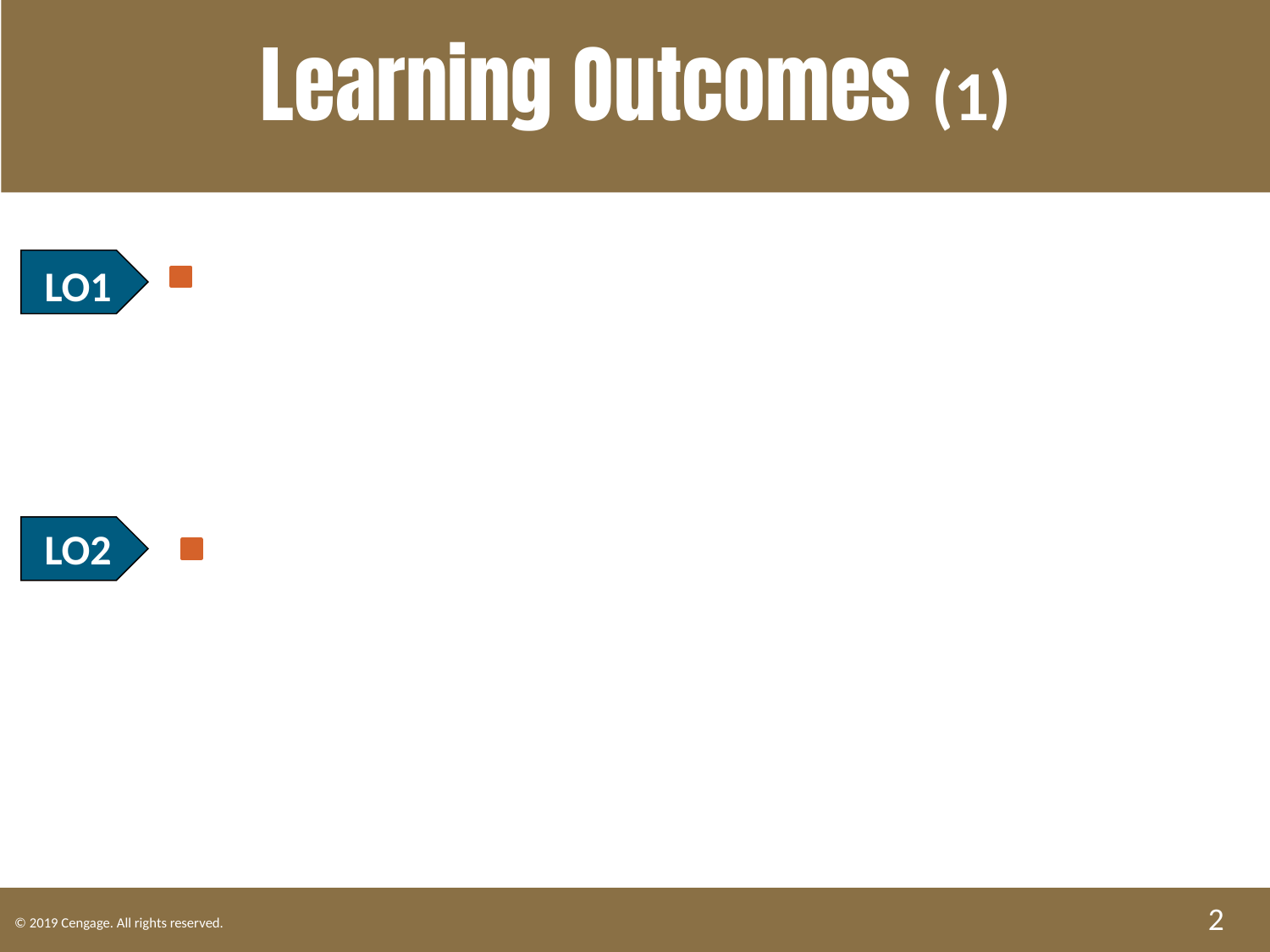

Learning Outcomes (1)
LO1       Distinguish between disparate-treatment and disparate-impact discrimination.
LO2          Identify the federal act that prohibits age discrimination.

2